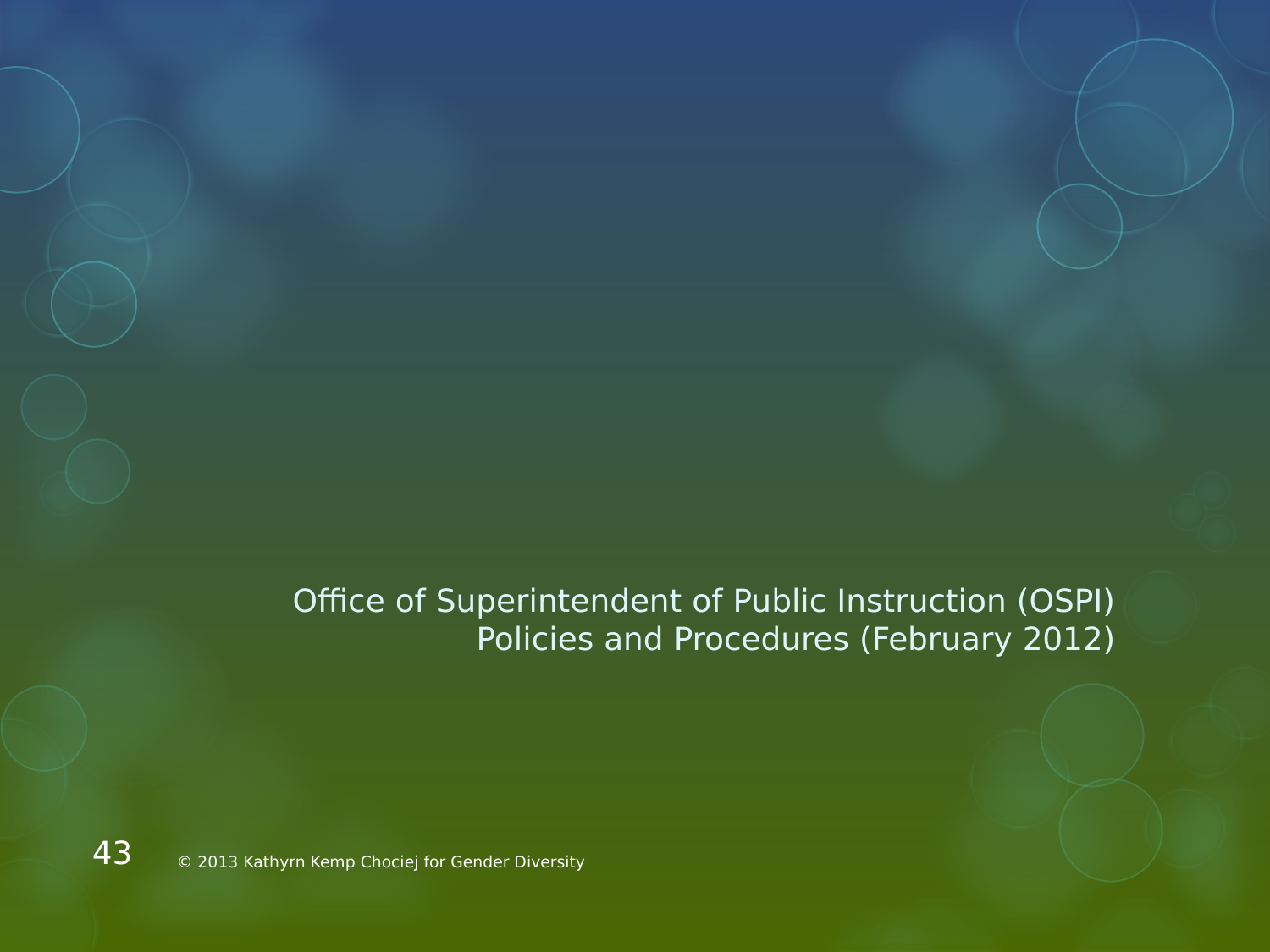

# Office of Superintendent of Public Instruction (OSPI) Policies and Procedures (February 2012)

43
© 2013 Kathyrn Kemp Chociej for Gender Diversity